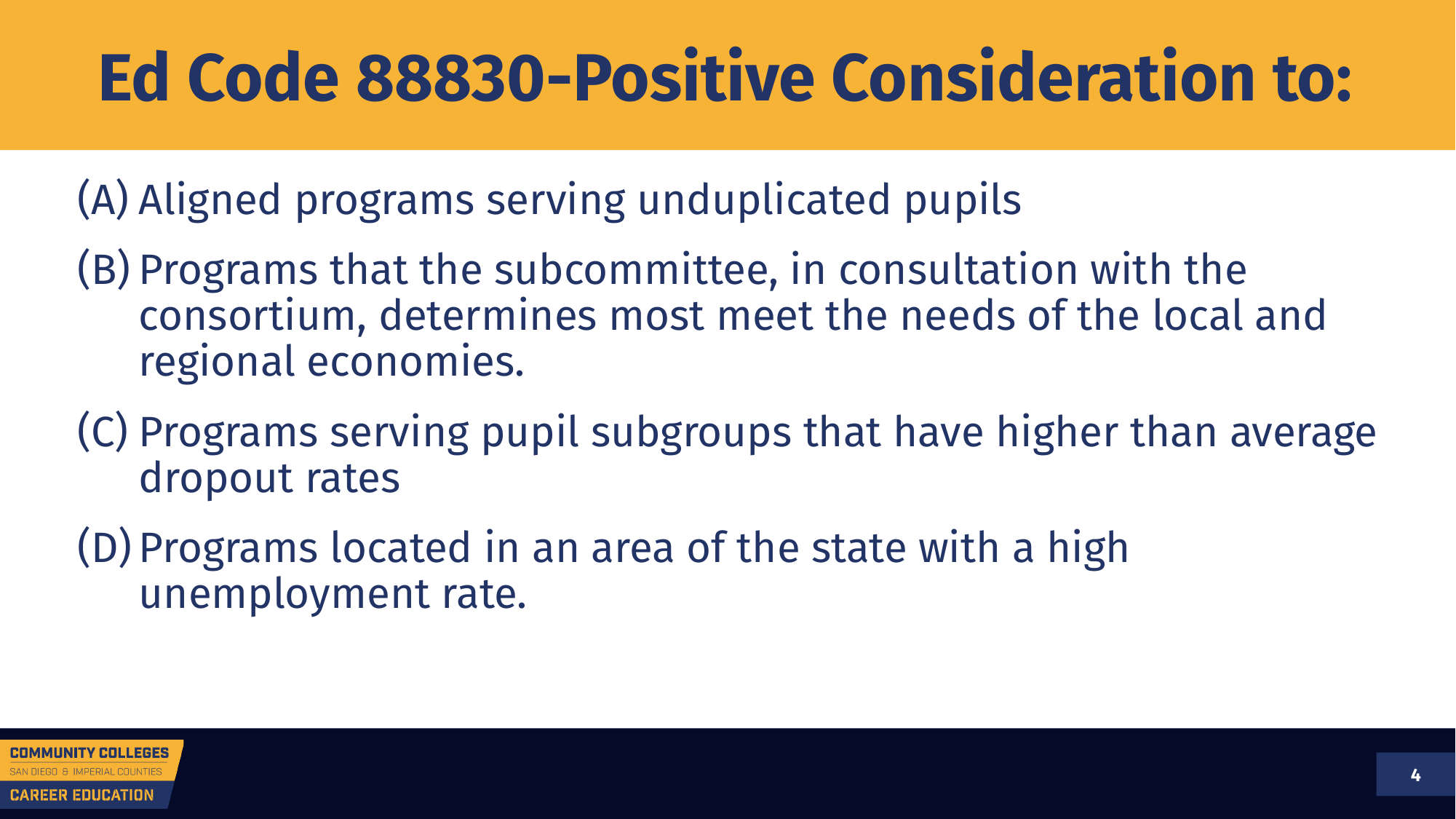

# Ed Code 88830-Positive Consideration to:
Aligned programs serving unduplicated pupils
Programs that the subcommittee, in consultation with the consortium, determines most meet the needs of the local and regional economies.
Programs serving pupil subgroups that have higher than average dropout rates
Programs located in an area of the state with a high unemployment rate.

4